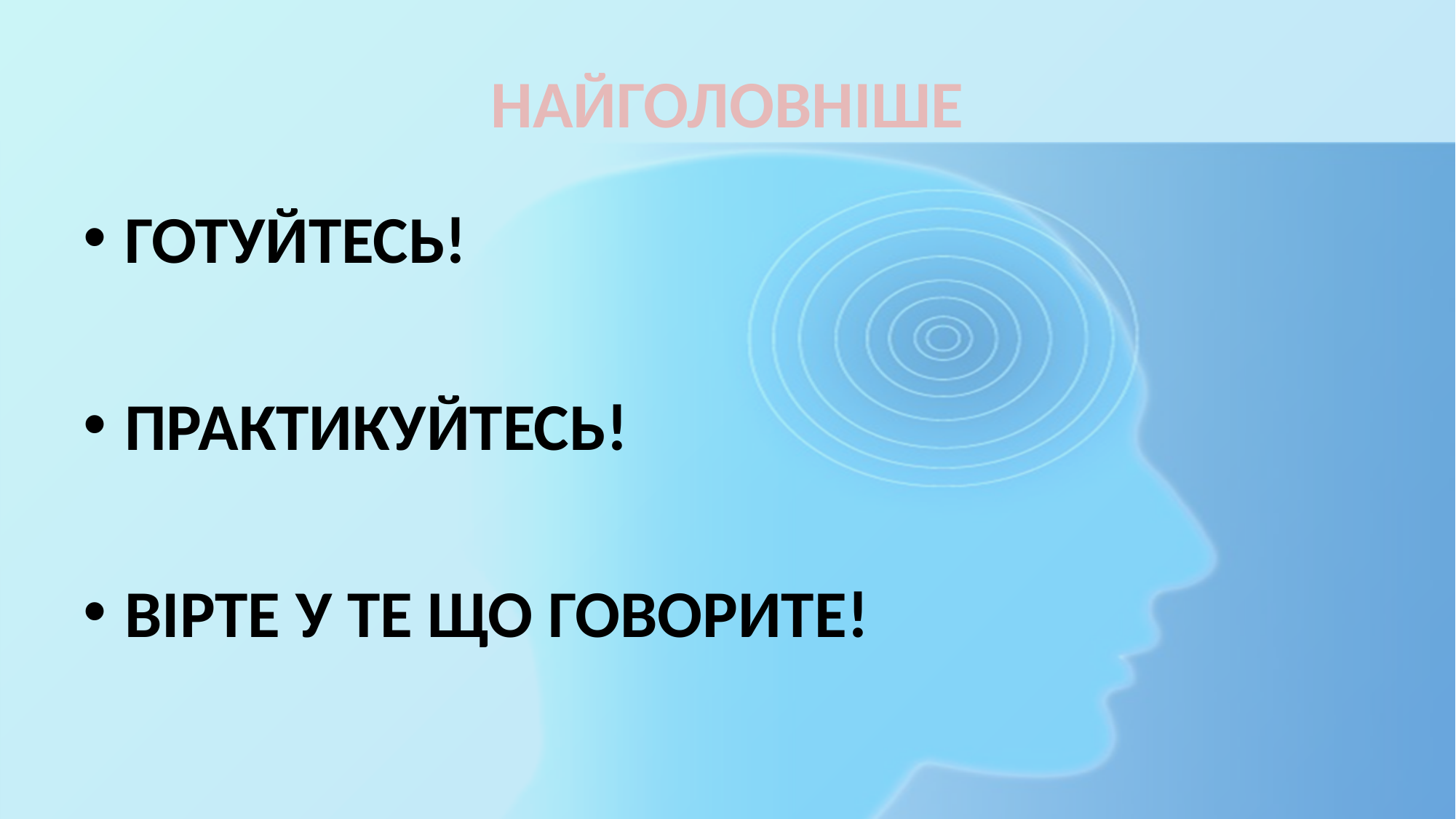

# НАЙГОЛОВНІШЕ
ГОТУЙТЕСЬ!

ПРАКТИКУЙТЕСЬ!

ВІРТЕ У ТЕ ЩО ГОВОРИТЕ!